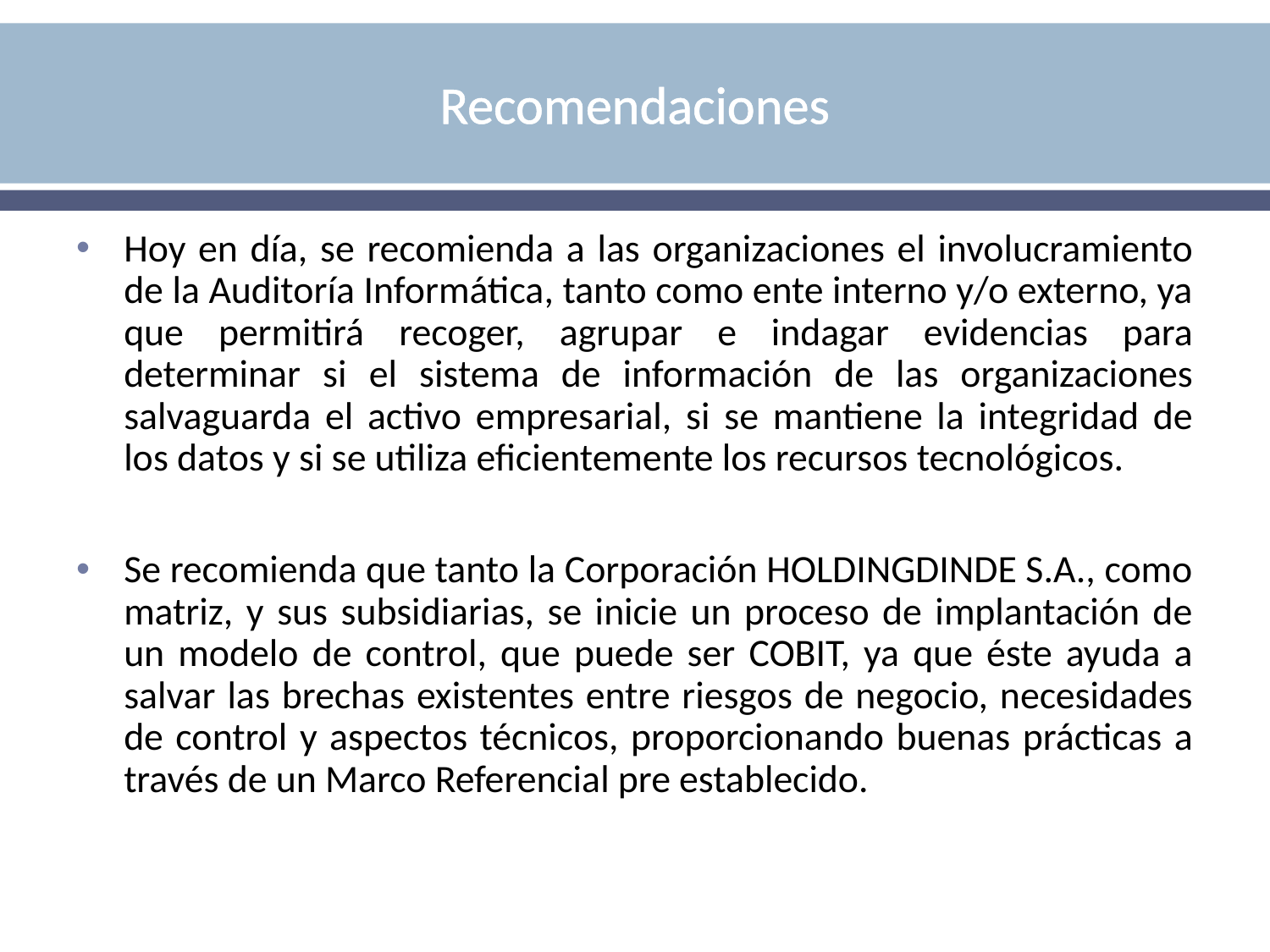

# Recomendaciones
Hoy en día, se recomienda a las organizaciones el involucramiento de la Auditoría Informática, tanto como ente interno y/o externo, ya que permitirá recoger, agrupar e indagar evidencias para determinar si el sistema de información de las organizaciones salvaguarda el activo empresarial, si se mantiene la integridad de los datos y si se utiliza eficientemente los recursos tecnológicos.

Se recomienda que tanto la Corporación HOLDINGDINDE S.A., como matriz, y sus subsidiarias, se inicie un proceso de implantación de un modelo de control, que puede ser COBIT, ya que éste ayuda a salvar las brechas existentes entre riesgos de negocio, necesidades de control y aspectos técnicos, proporcionando buenas prácticas a través de un Marco Referencial pre establecido.